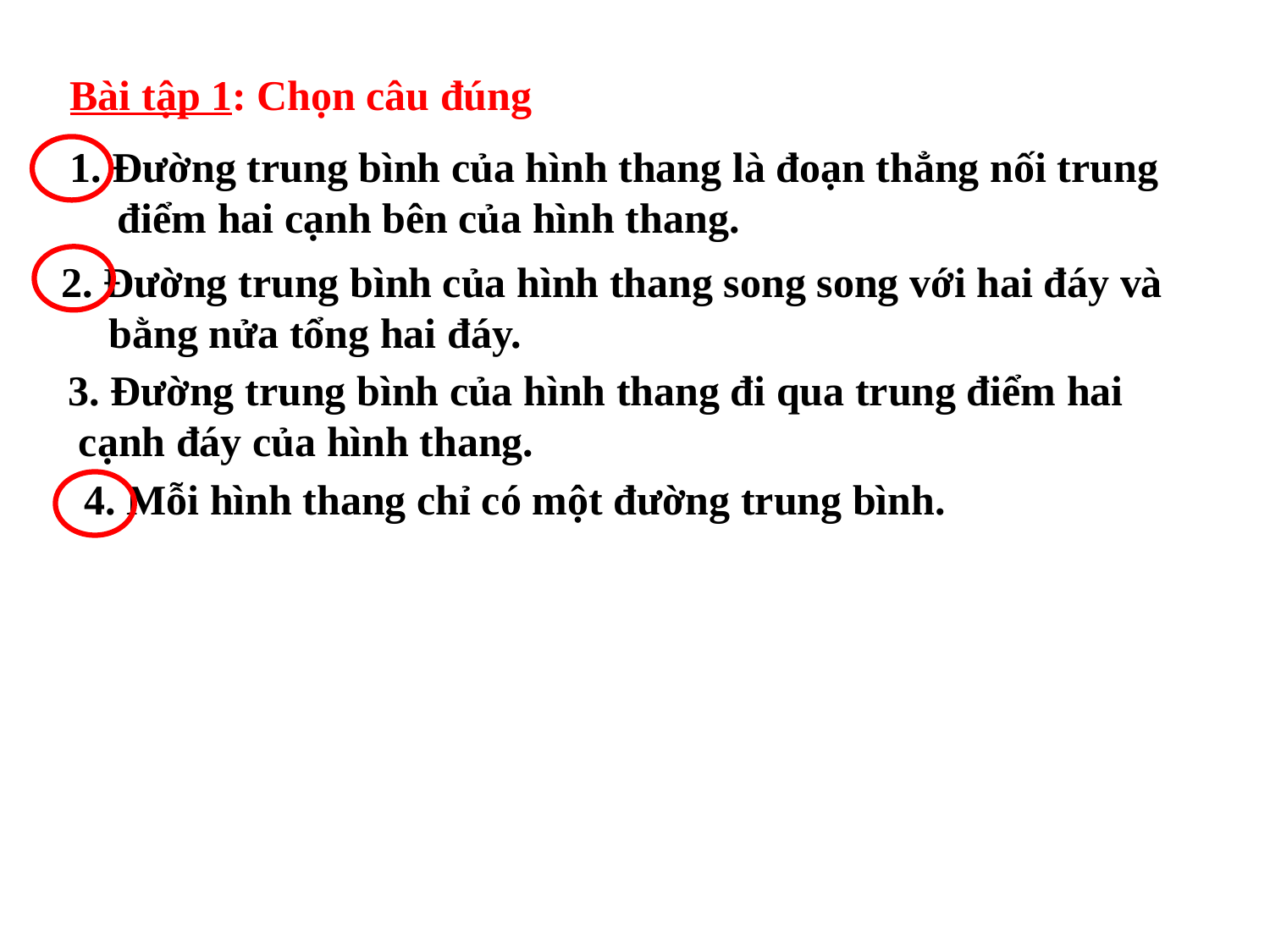

Bài tập 1: Chọn câu đúng
1. Đường trung bình của hình thang là đoạn thẳng nối trung điểm hai cạnh bên của hình thang.

2. Đường trung bình của hình thang song song với hai đáy và bằng nửa tổng hai đáy.
3. Đường trung bình của hình thang đi qua trung điểm hai
 cạnh đáy của hình thang.
4. Mỗi hình thang chỉ có một đường trung bình.